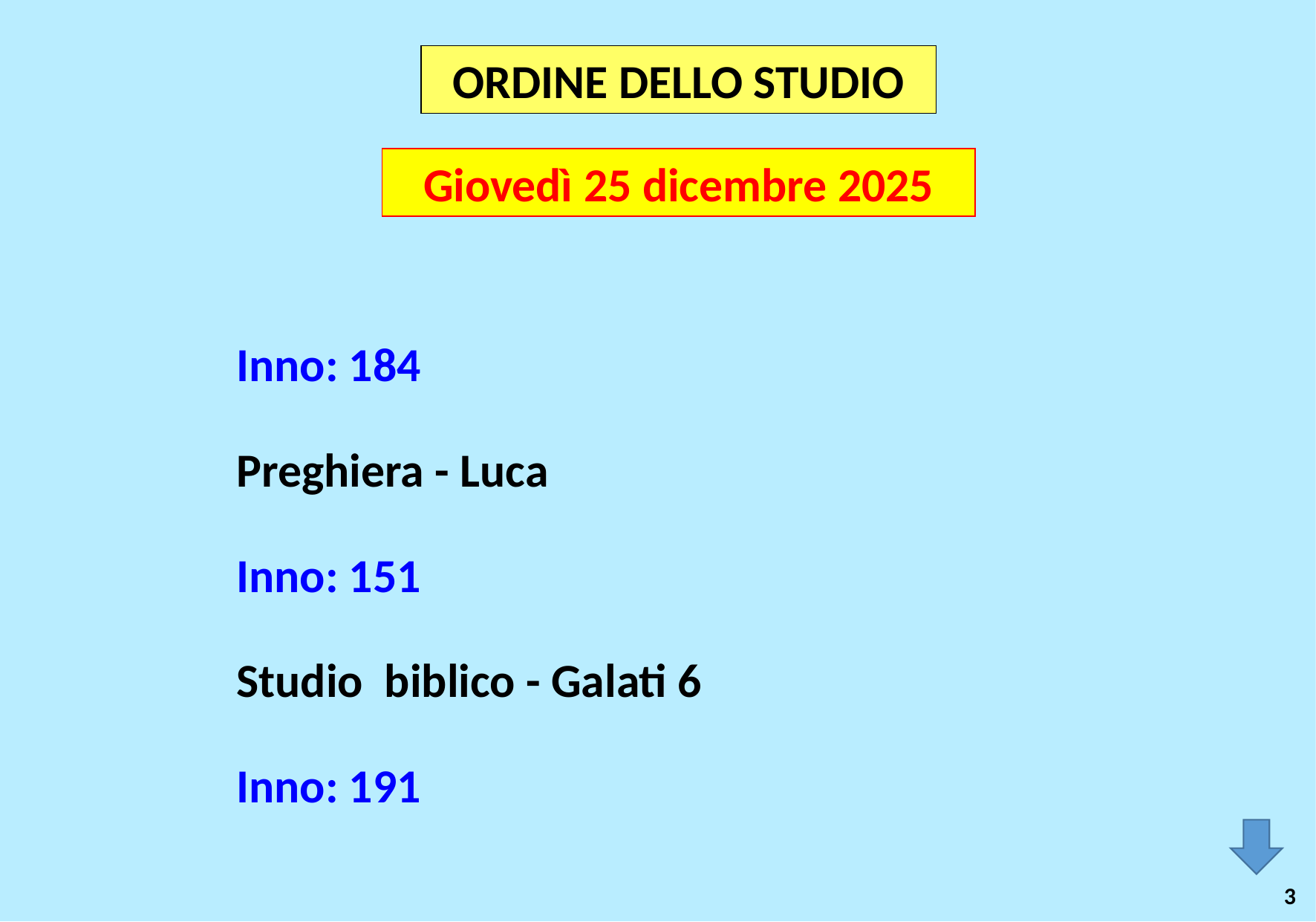

ORDINE DELLO STUDIO
Giovedì 25 dicembre 2025
Inno: 184
Preghiera - Luca
Inno: 151
Studio  biblico - Galati 6
Inno: 191

3